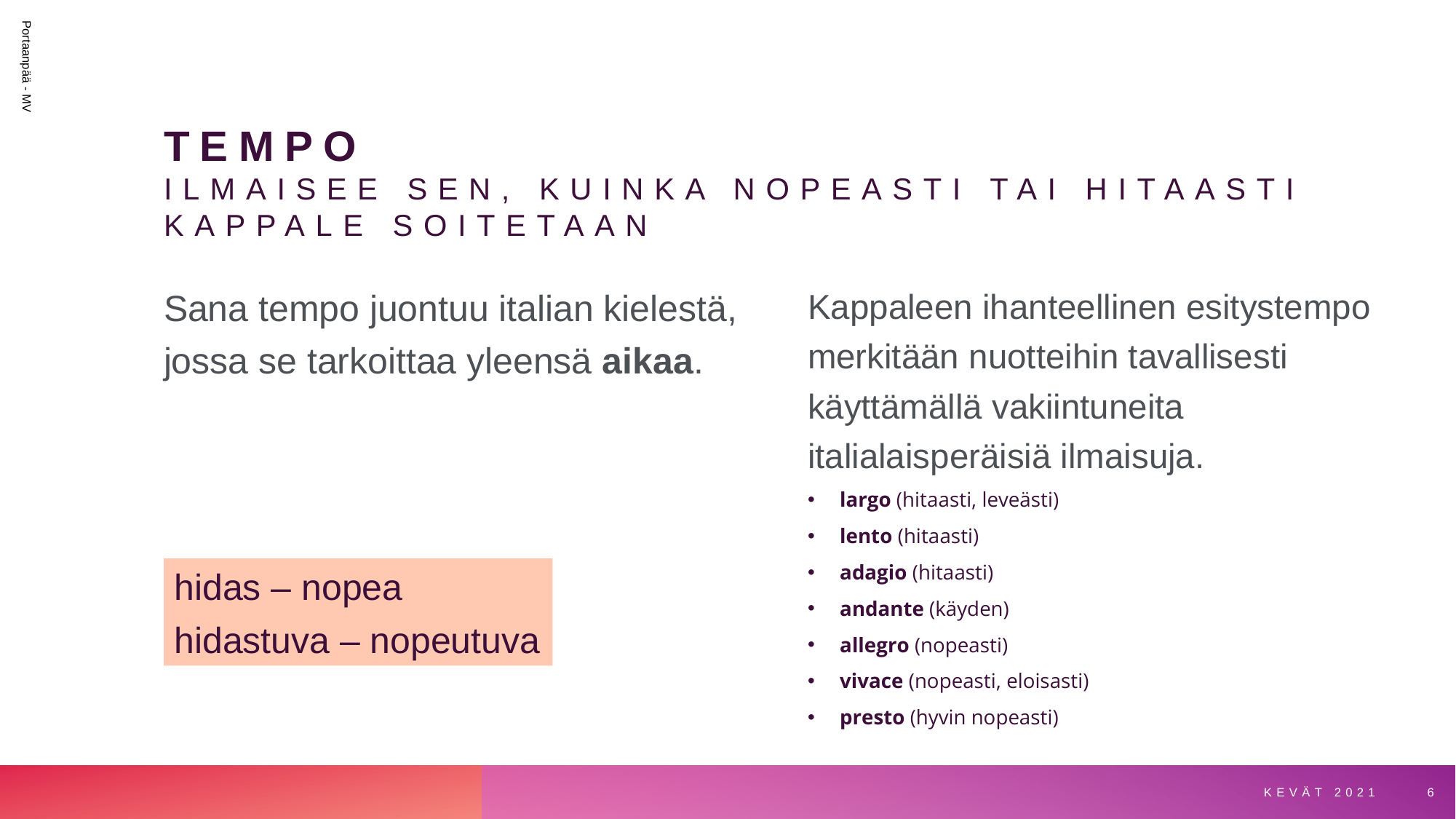

# TEMPO ilmaisee sen, kuinka nopeasti tai hitaasti kappale soitetaan
Portaanpää - MV
Sana tempo juontuu italian kielestä, jossa se tarkoittaa yleensä aikaa.

Kappaleen ihanteellinen esitystempo merkitään nuotteihin tavallisesti käyttämällä vakiintuneita italialaisperäisiä ilmaisuja.
largo (hitaasti, leveästi)
lento (hitaasti)
adagio (hitaasti)
andante (käyden)
allegro (nopeasti)
vivace (nopeasti, eloisasti)
presto (hyvin nopeasti)

hidas – nopea
hidastuva – nopeutuva
KEVÄT 2021
6